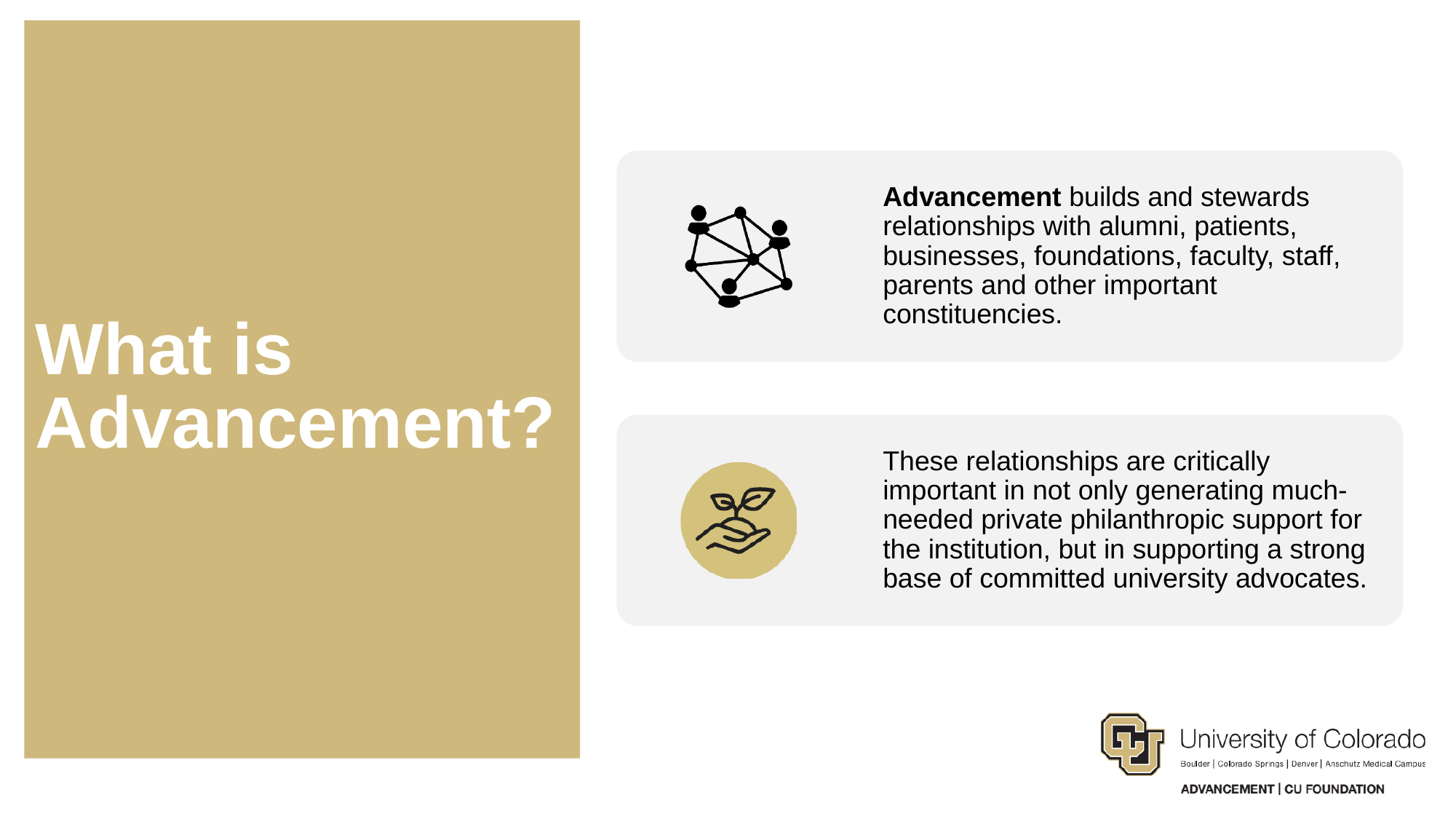

What is Advancement?

Advancement builds and stewards relationships with alumni, patients, businesses, foundations, faculty, staff, parents and other important constituencies.
These relationships are critically important in not only generating much-needed private philanthropic support for the institution, but in supporting a strong base of committed university advocates.